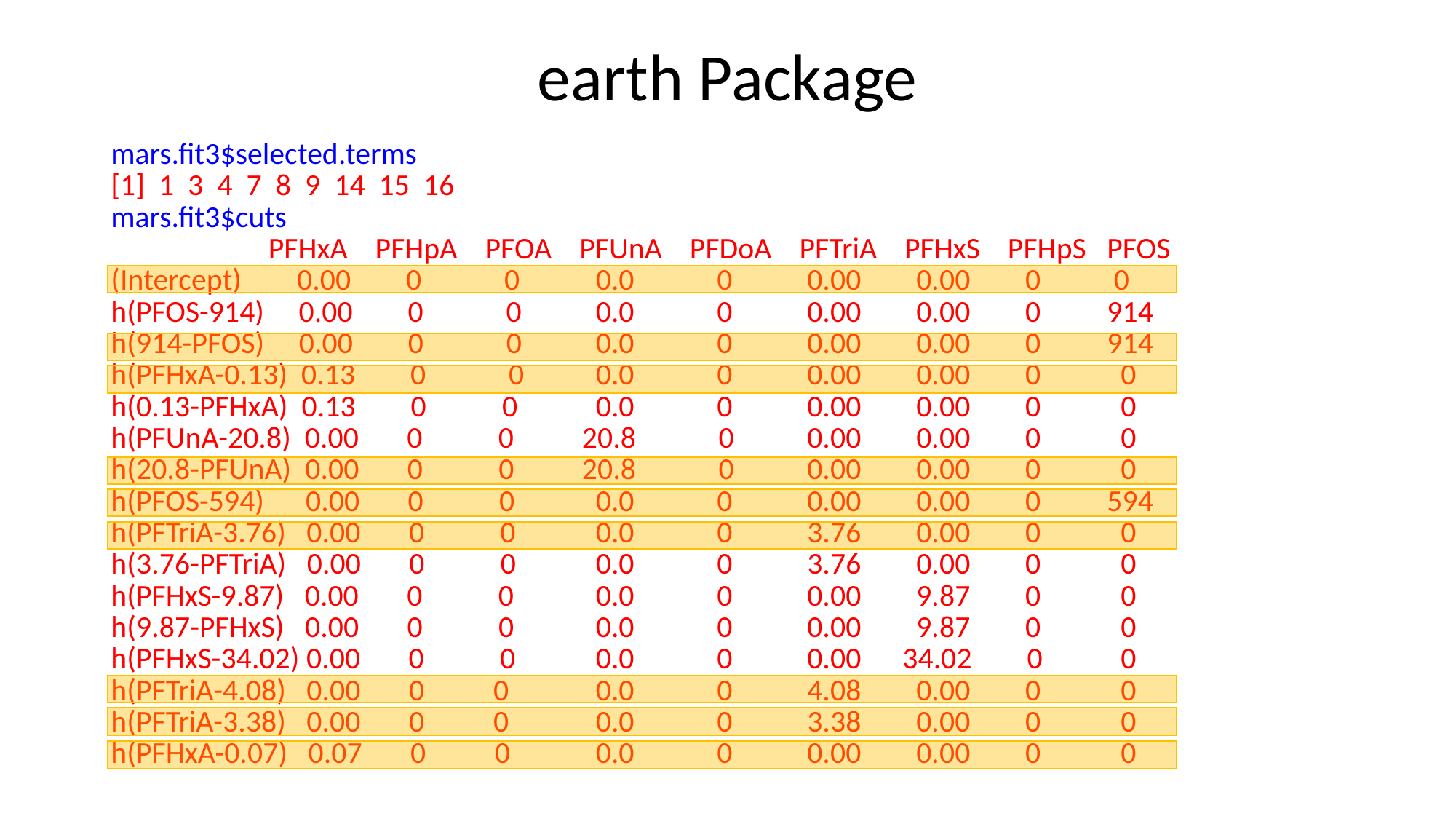

# earth Package
mars.fit3$selected.terms
[1]  1  3  4  7  8  9  14  15  16
mars.fit3$cuts
 	       PFHxA    PFHpA    PFOA    PFUnA    PFDoA    PFTriA    PFHxS    PFHpS   PFOS
(Intercept)        0.00        0            0   	       0.0            0   	      0.00	      0.00        0    	   0
h(PFOS-914)     0.00        0            0   	       0.0            0   	      0.00	      0.00        0	  914
h(914-PFOS)     0.00        0            0   	       0.0            0   	      0.00	      0.00        0	  914
h(PFHxA-0.13)  0.13        0            0   	       0.0            0   	      0.00	      0.00        0	    0
h(0.13-PFHxA)  0.13        0           0   	       0.0            0   	      0.00	      0.00        0 	    0
h(PFUnA-20.8)  0.00       0           0  	     20.8            0   	      0.00	      0.00        0 	    0
h(20.8-PFUnA)  0.00       0           0  	     20.8            0	      0.00	      0.00        0	    0
h(PFOS-594)      0.00       0           0  	       0.0            0	      0.00	      0.00        0	  594
h(PFTriA-3.76)   0.00       0           0   	       0.0            0	      3.76	      0.00        0	    0
h(3.76-PFTriA)   0.00       0           0   	       0.0            0 	      3.76	      0.00        0	    0
h(PFHxS-9.87)   0.00       0           0   	       0.0            0 	      0.00	      9.87        0	    0
h(9.87-PFHxS)   0.00       0           0   	       0.0            0	      0.00	      9.87        0	    0
h(PFHxS-34.02) 0.00       0           0   	       0.0            0	      0.00	    34.02        0	    0
h(PFTriA-4.08)   0.00       0          0   	       0.0            0 	      4.08	      0.00        0	    0
h(PFTriA-3.38)   0.00       0          0   	       0.0            0	      3.38	      0.00        0	    0
h(PFHxA-0.07)   0.07       0          0   	       0.0            0	      0.00	      0.00        0	    0